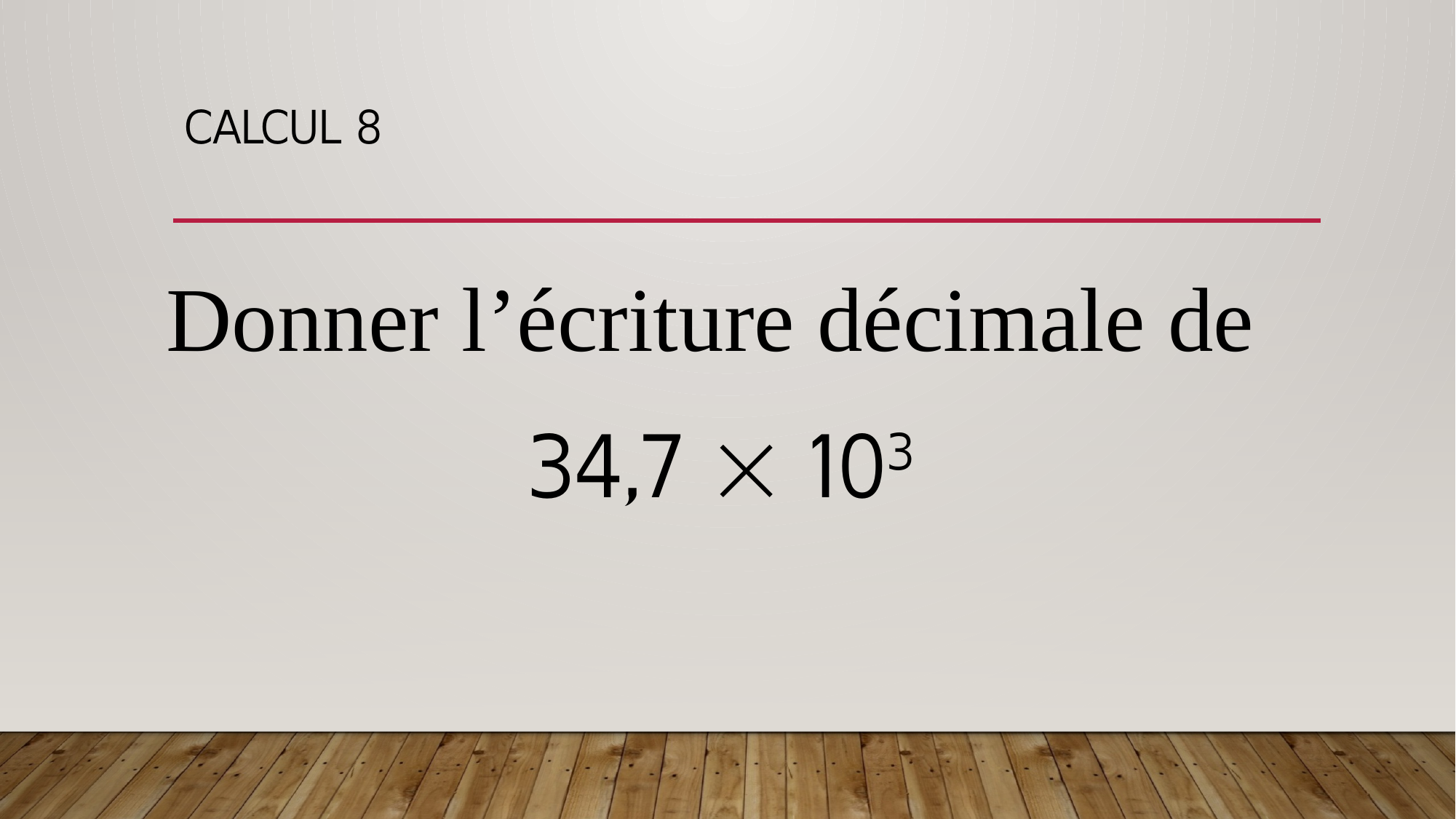

# Calcul 8
Donner l’écriture décimale de
34,7 × 103